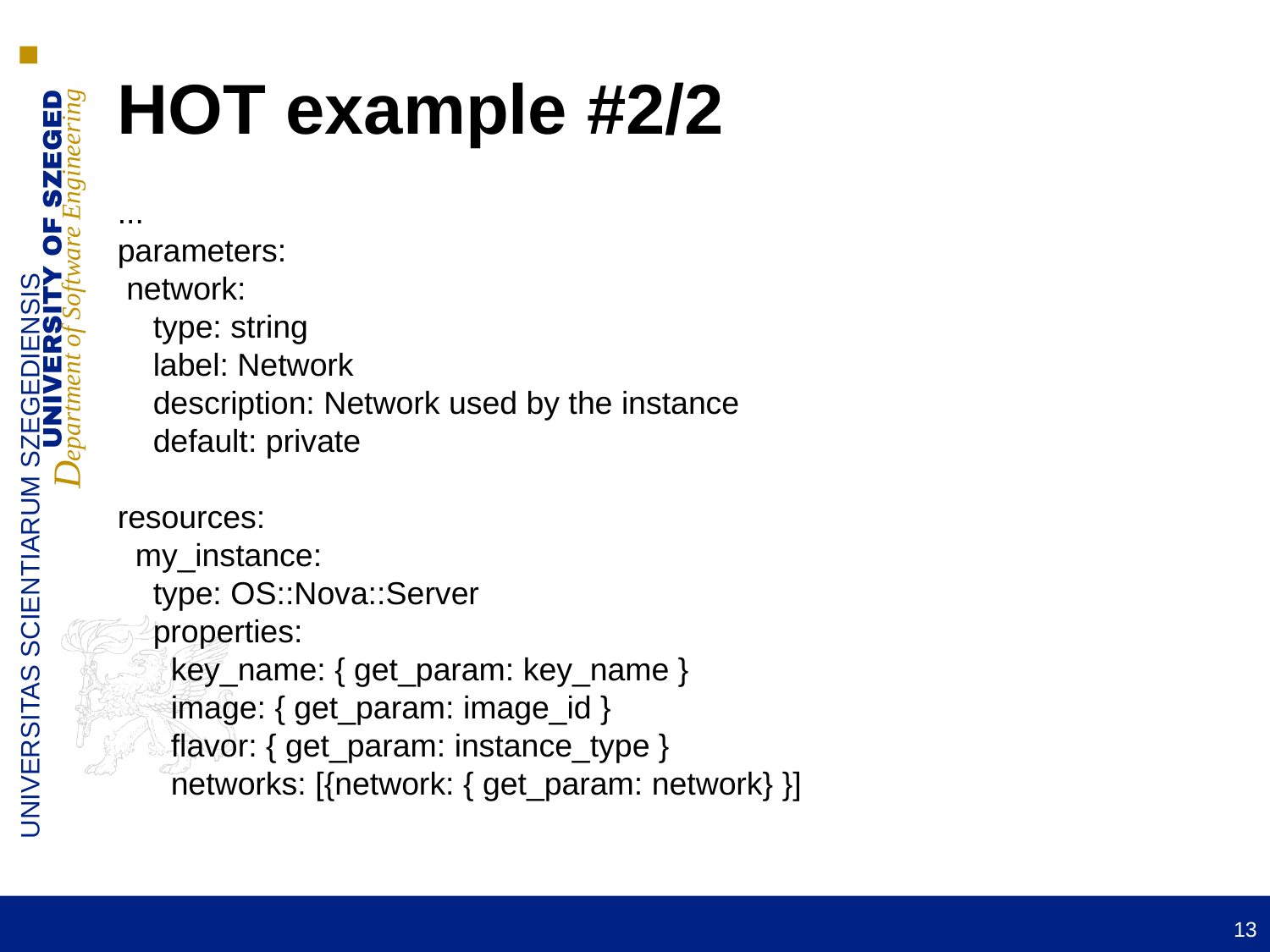

HOT example #2/2
...
parameters:
 network:
    type: string
    label: Network
    description: Network used by the instance
    default: private

resources:
  my_instance:
    type: OS::Nova::Server
    properties:
      key_name: { get_param: key_name }
      image: { get_param: image_id }
      flavor: { get_param: instance_type }
      networks: [{network: { get_param: network} }]

13